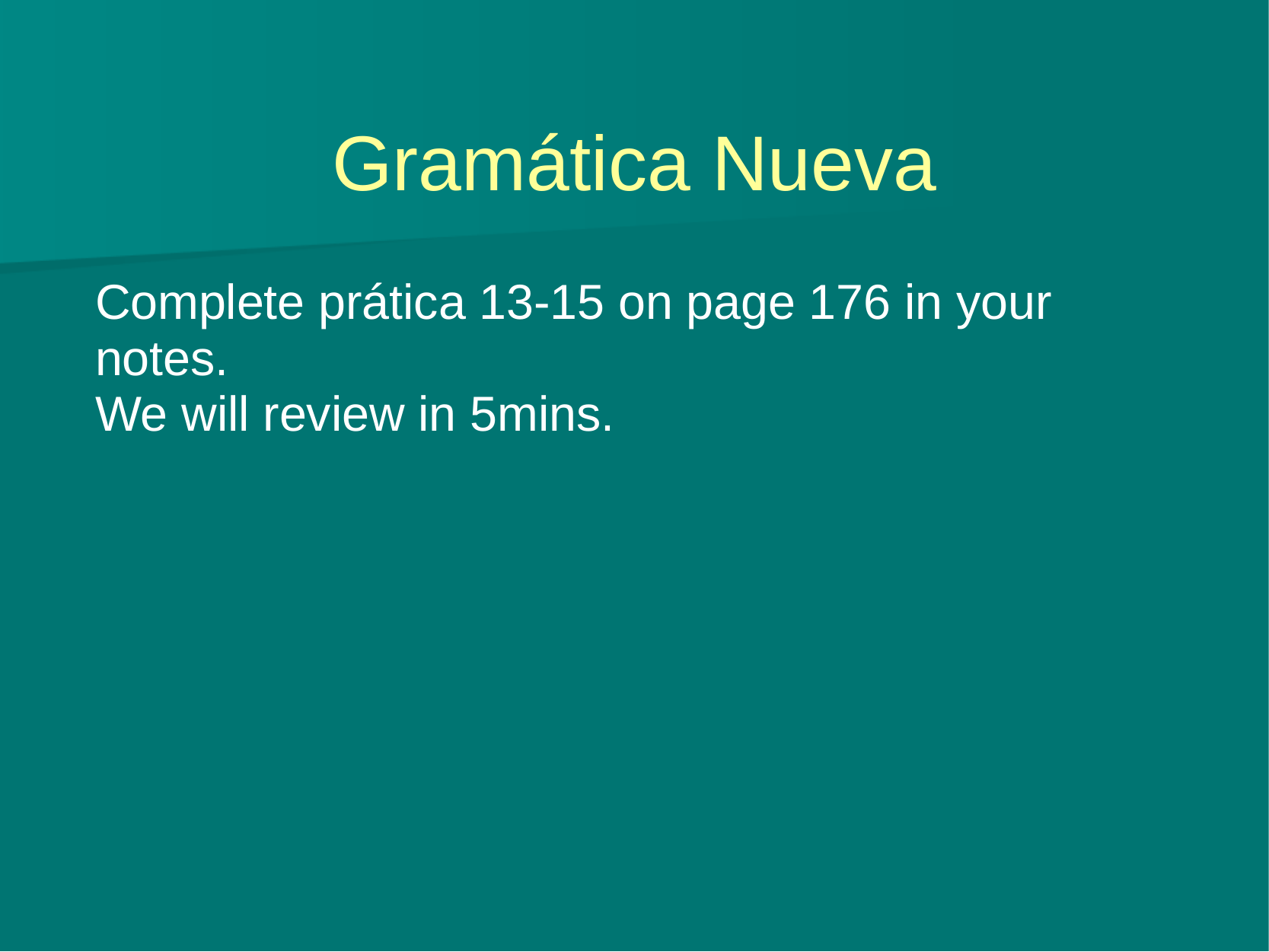

# Gramática Nueva
Complete prática 13-15 on page 176 in your notes.
We will review in 5mins.